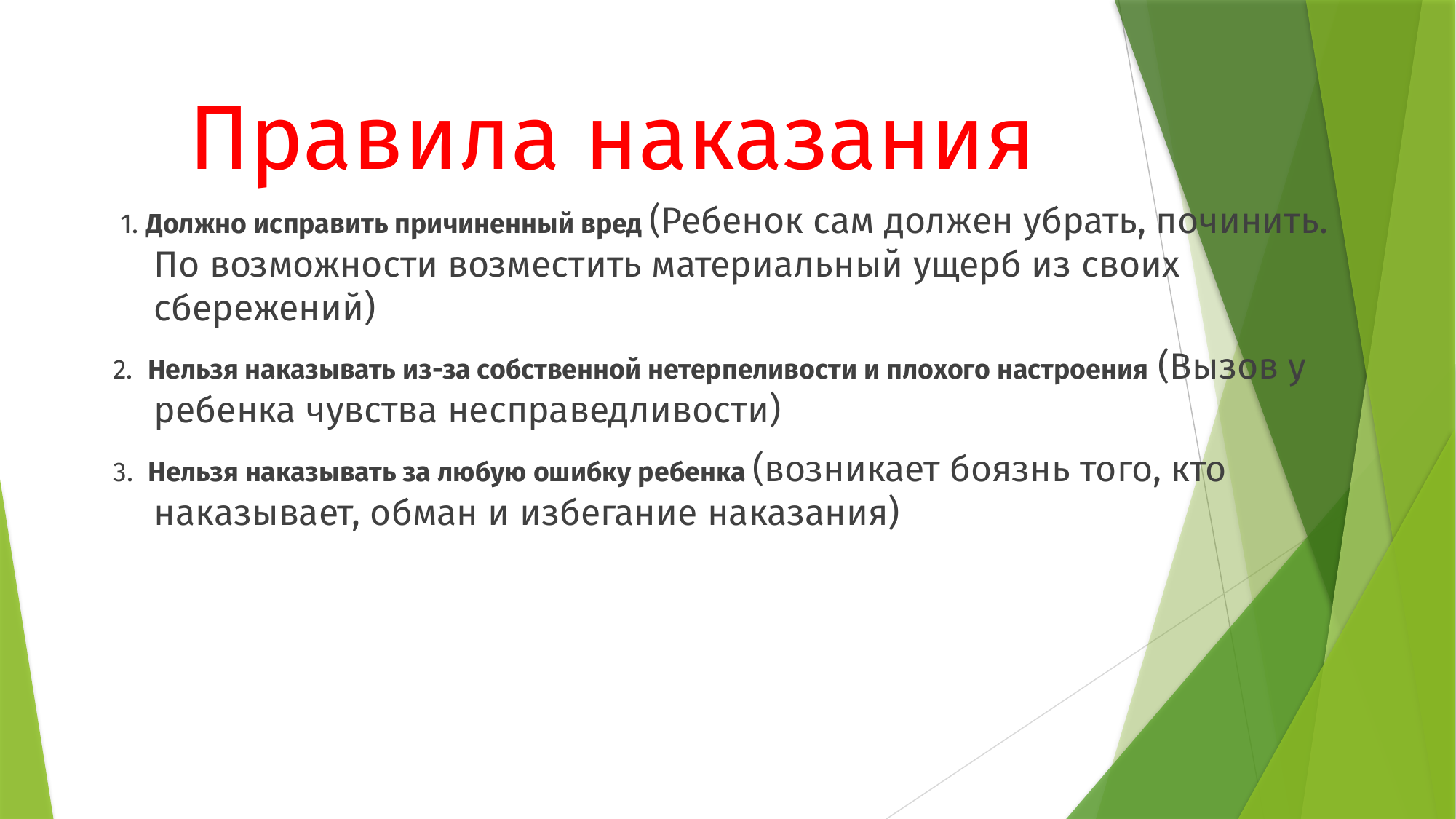

# Правила наказания
 1. Должно исправить причиненный вред (Ребенок сам должен убрать, починить. По возможности возместить материальный ущерб из своих сбережений)
2.  Нельзя наказывать из-за собственной нетерпеливости и плохого настроения (Вызов у ребенка чувства несправедливости)
3.  Нельзя наказывать за любую ошибку ребенка (возникает боязнь того, кто наказывает, обман и избегание наказания)